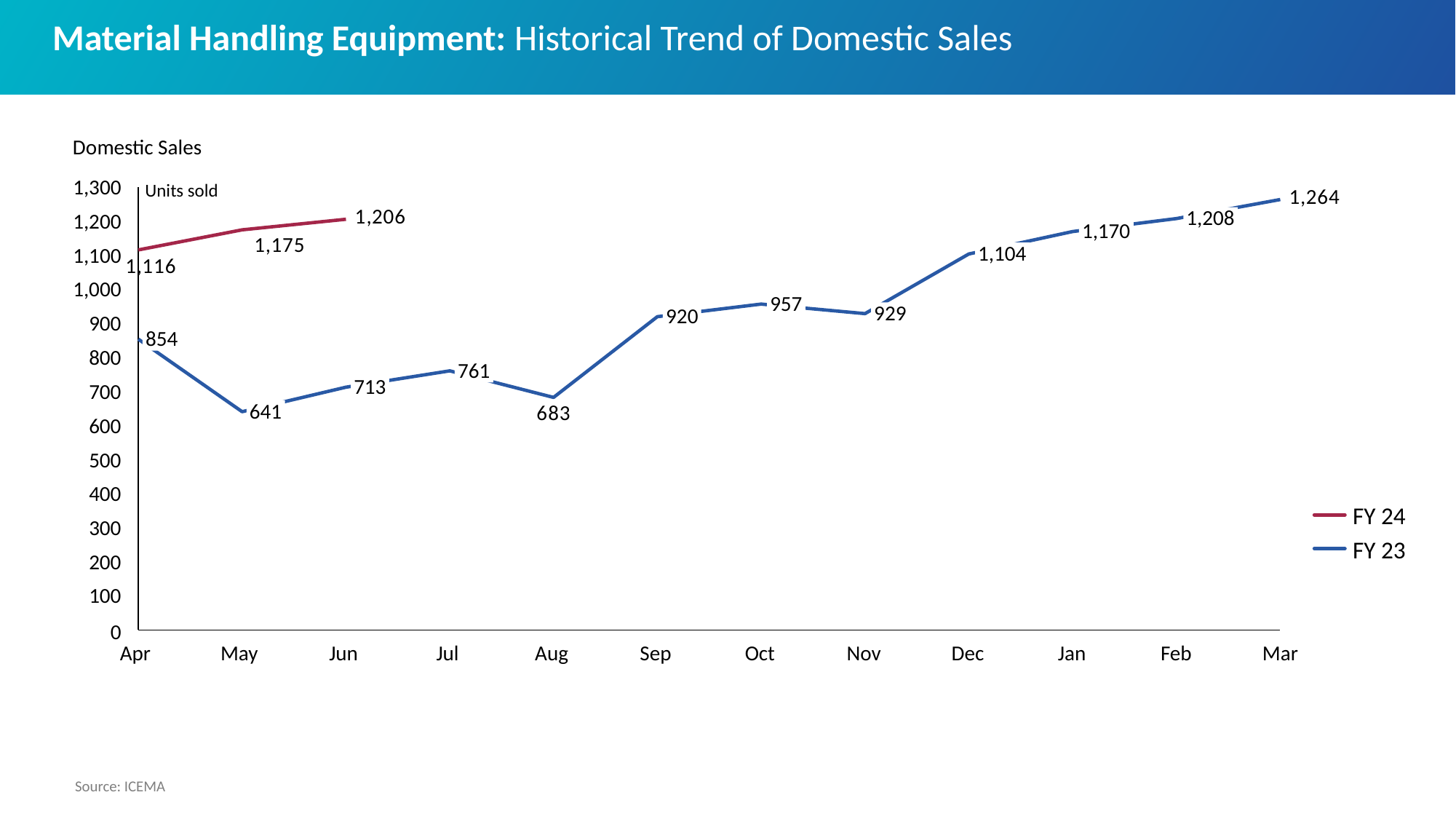

# Material Handling Equipment: Historical Trend of Domestic Sales
Domestic Sales
1,300

### Chart

| Category |  |  |
|---|---|---|
Units sold
1,208
1,200
1,170
1,104
1,100
1,000
957
929
920
900
854
800
761
713
700
641
600
500
400
FY 24
300
FY 23
200
100
0
Apr
May
Jun
Jul
Aug
Sep
Oct
Nov
Dec
Jan
Feb
Mar
Source: ICEMA